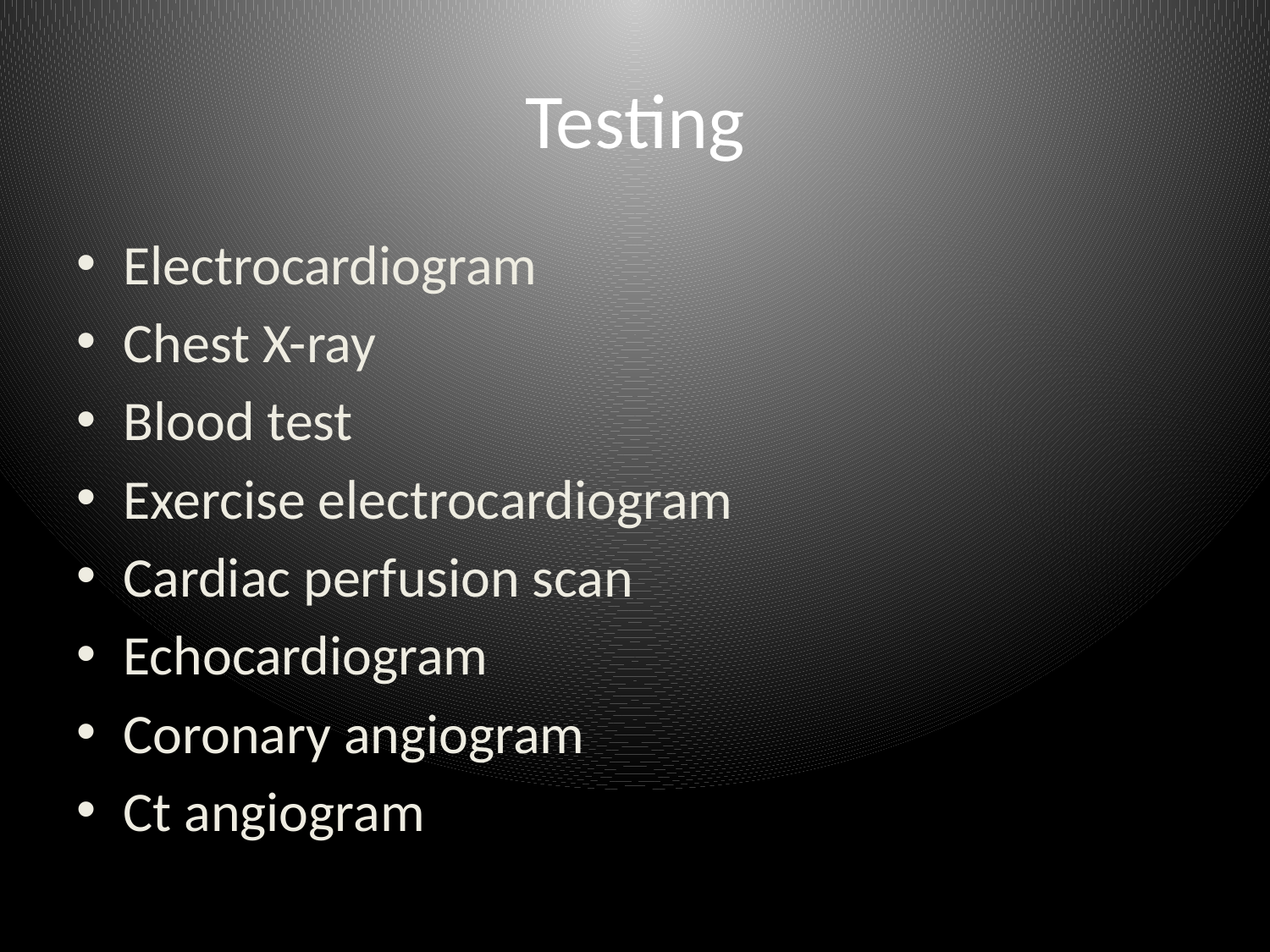

# Testing
Electrocardiogram
Chest X-ray
Blood test
Exercise electrocardiogram
Cardiac perfusion scan
Echocardiogram
Coronary angiogram
Ct angiogram